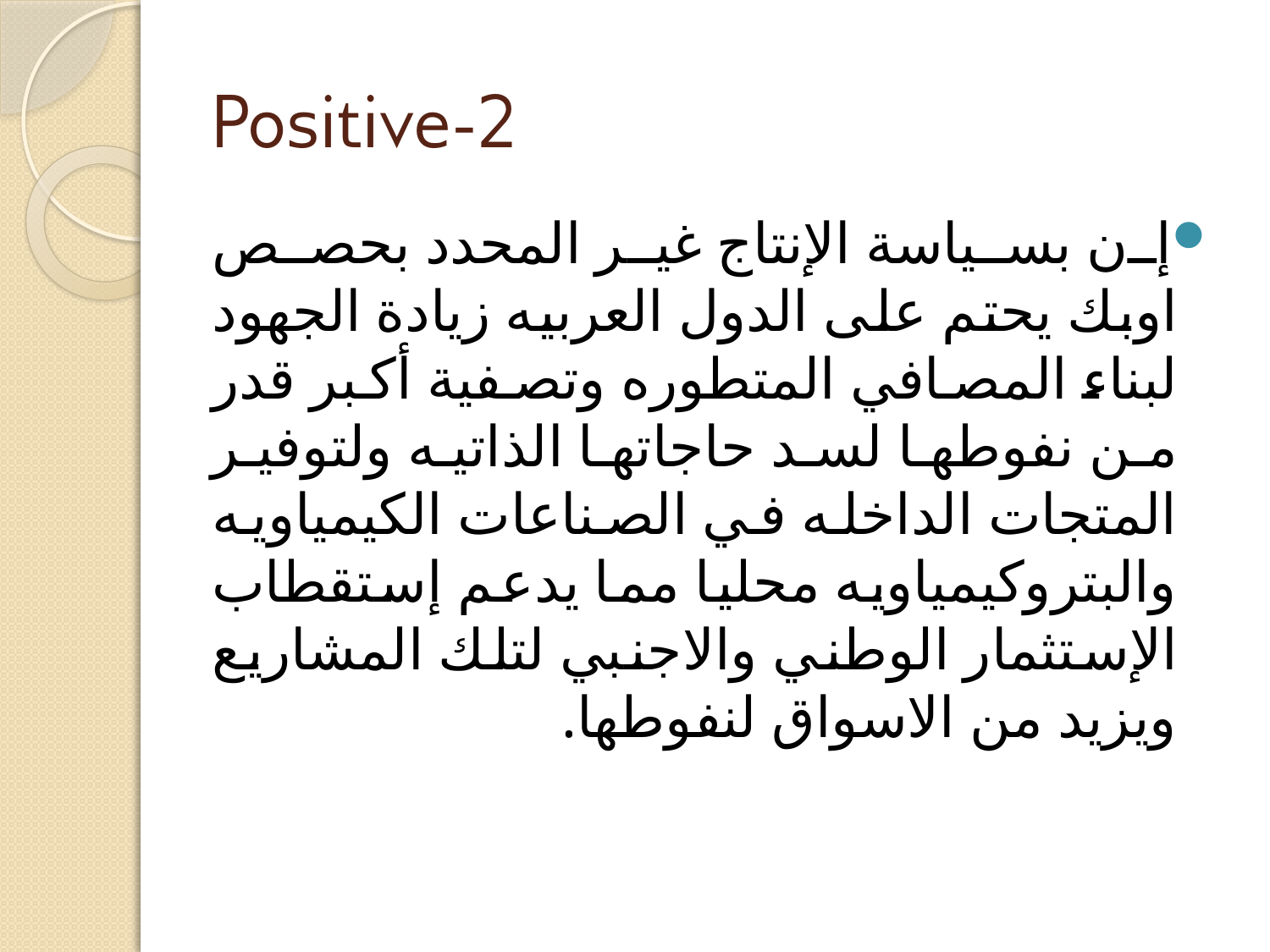

# Positive-2
إن بسياسة الإنتاج غير المحدد بحصص اوبك يحتم على الدول العربيه زيادة الجهود لبناء المصافي المتطوره وتصفية أكبر قدر من نفوطها لسد حاجاتها الذاتيه ولتوفير المتجات الداخله في الصناعات الكيمياويه والبتروكيمياويه محليا مما يدعم إستقطاب الإستثمار الوطني والاجنبي لتلك المشاريع ويزيد من الاسواق لنفوطها.